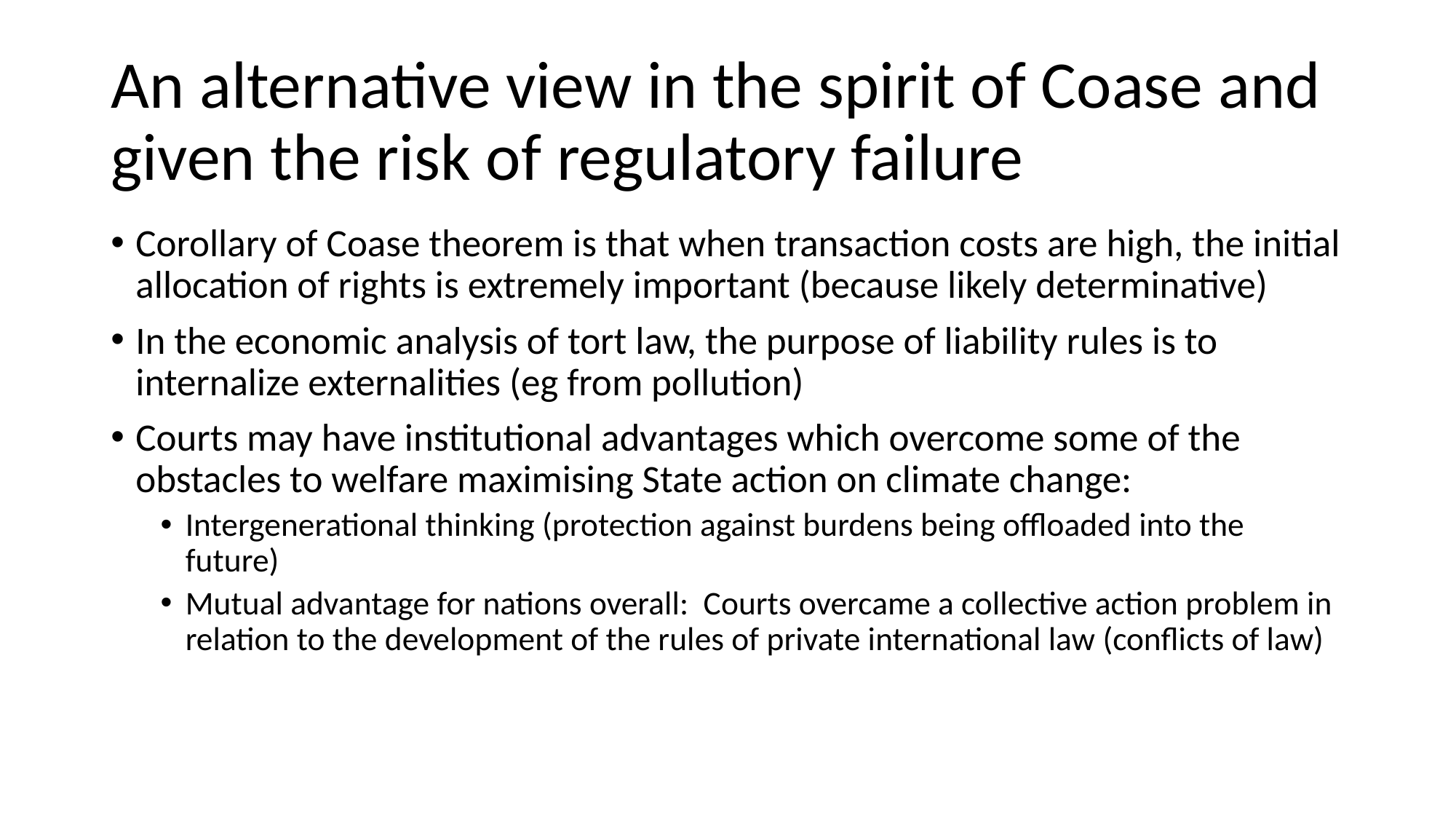

# An alternative view in the spirit of Coase and given the risk of regulatory failure
Corollary of Coase theorem is that when transaction costs are high, the initial allocation of rights is extremely important (because likely determinative)
In the economic analysis of tort law, the purpose of liability rules is to internalize externalities (eg from pollution)
Courts may have institutional advantages which overcome some of the obstacles to welfare maximising State action on climate change:
Intergenerational thinking (protection against burdens being offloaded into the future)
Mutual advantage for nations overall:  Courts overcame a collective action problem in relation to the development of the rules of private international law (conflicts of law)